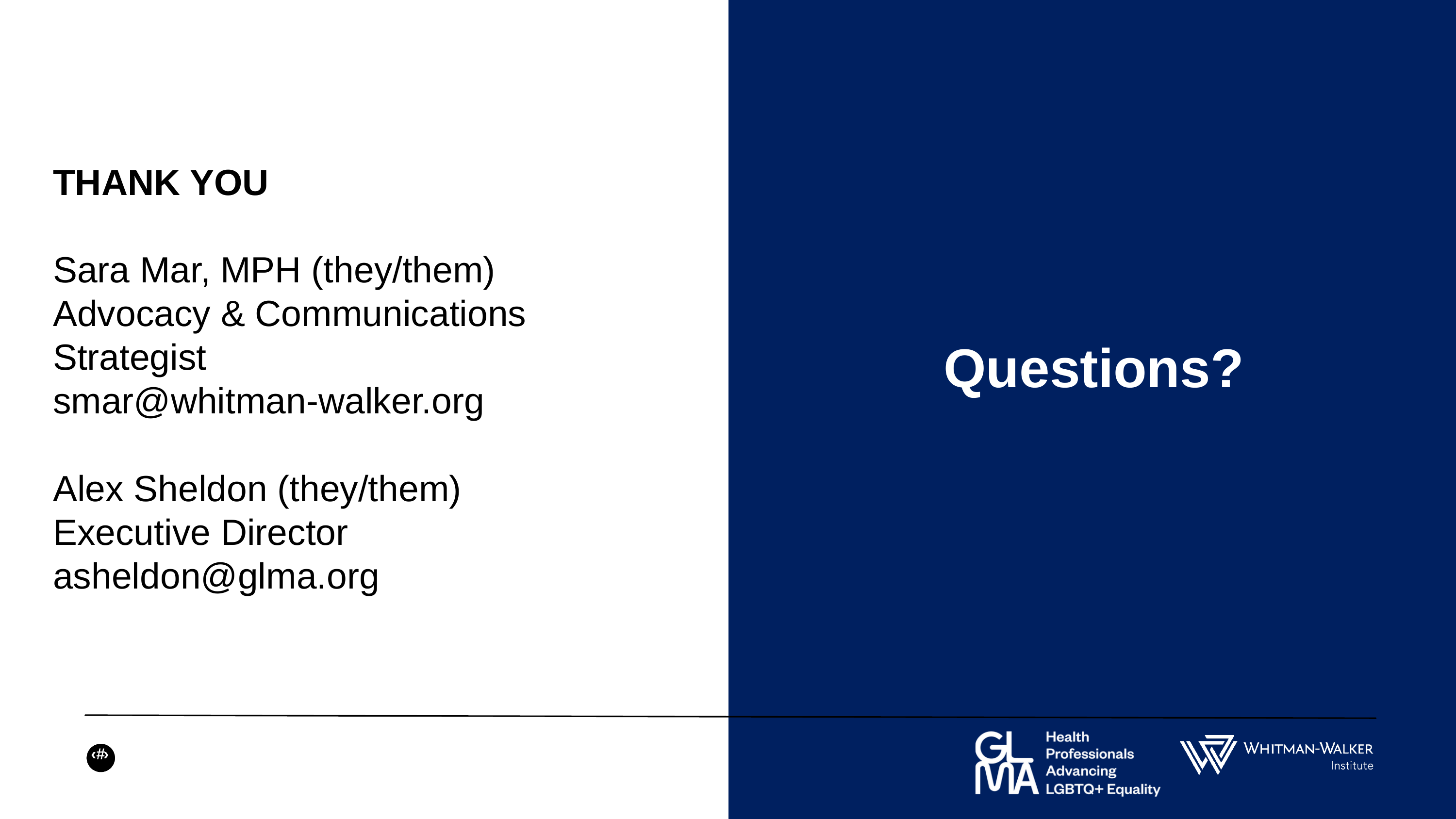

THANK YOU

Sara Mar, MPH (they/them)
Advocacy & Communications Strategist
smar@whitman-walker.org

Alex Sheldon (they/them)
Executive Director
asheldon@glma.org

Questions?

‹#›